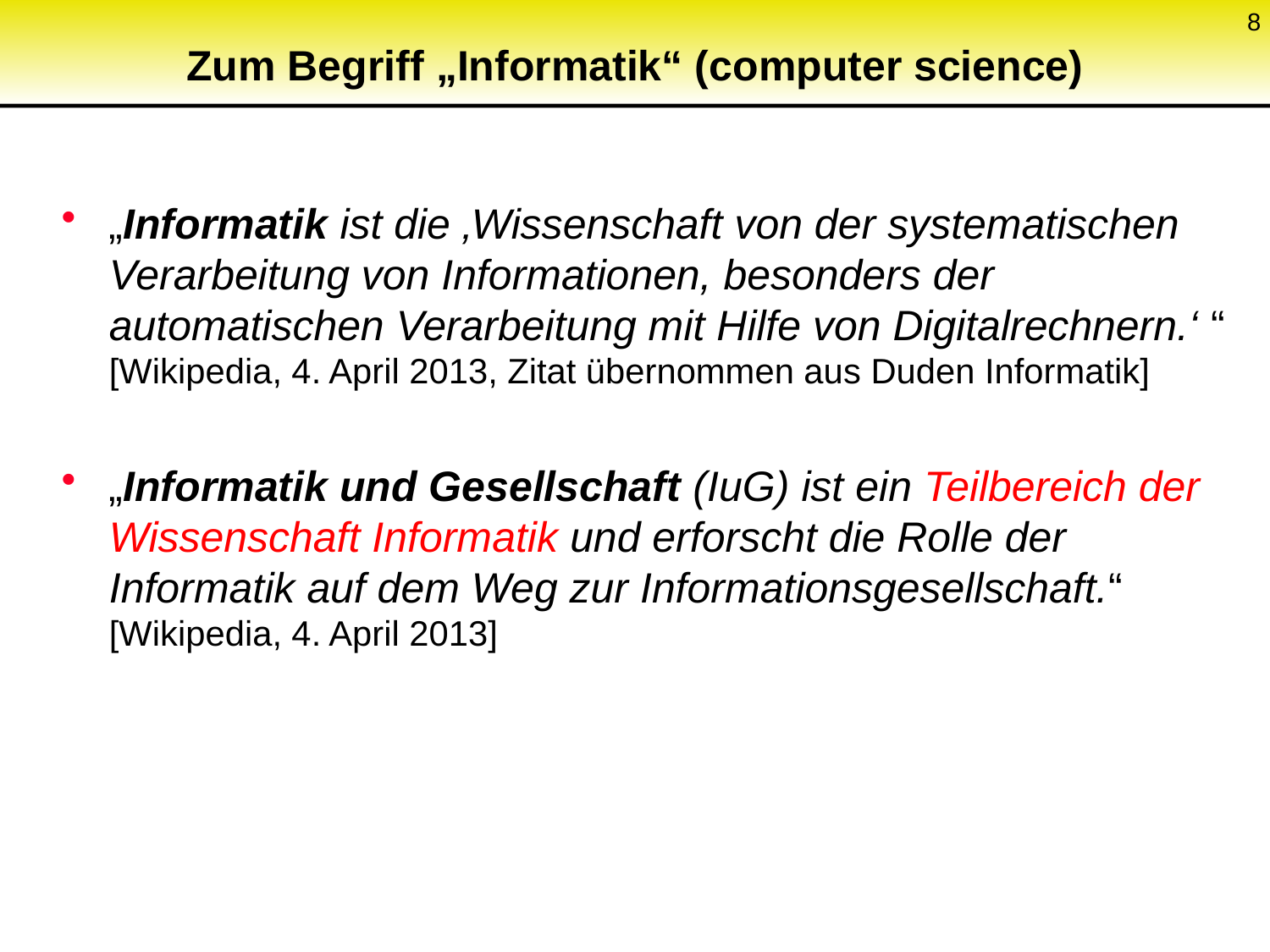

8
# Zum Begriff „Informatik“ (computer science)
„Informatik ist die ‚Wissenschaft von der systematischen Verarbeitung von Informationen, besonders der automatischen Verarbeitung mit Hilfe von Digitalrechnern.‘ “ [Wikipedia, 4. April 2013, Zitat übernommen aus Duden Informatik]

„Informatik und Gesellschaft (IuG) ist ein Teilbereich der Wissenschaft Informatik und erforscht die Rolle der Informatik auf dem Weg zur Informationsgesellschaft.“ [Wikipedia, 4. April 2013]